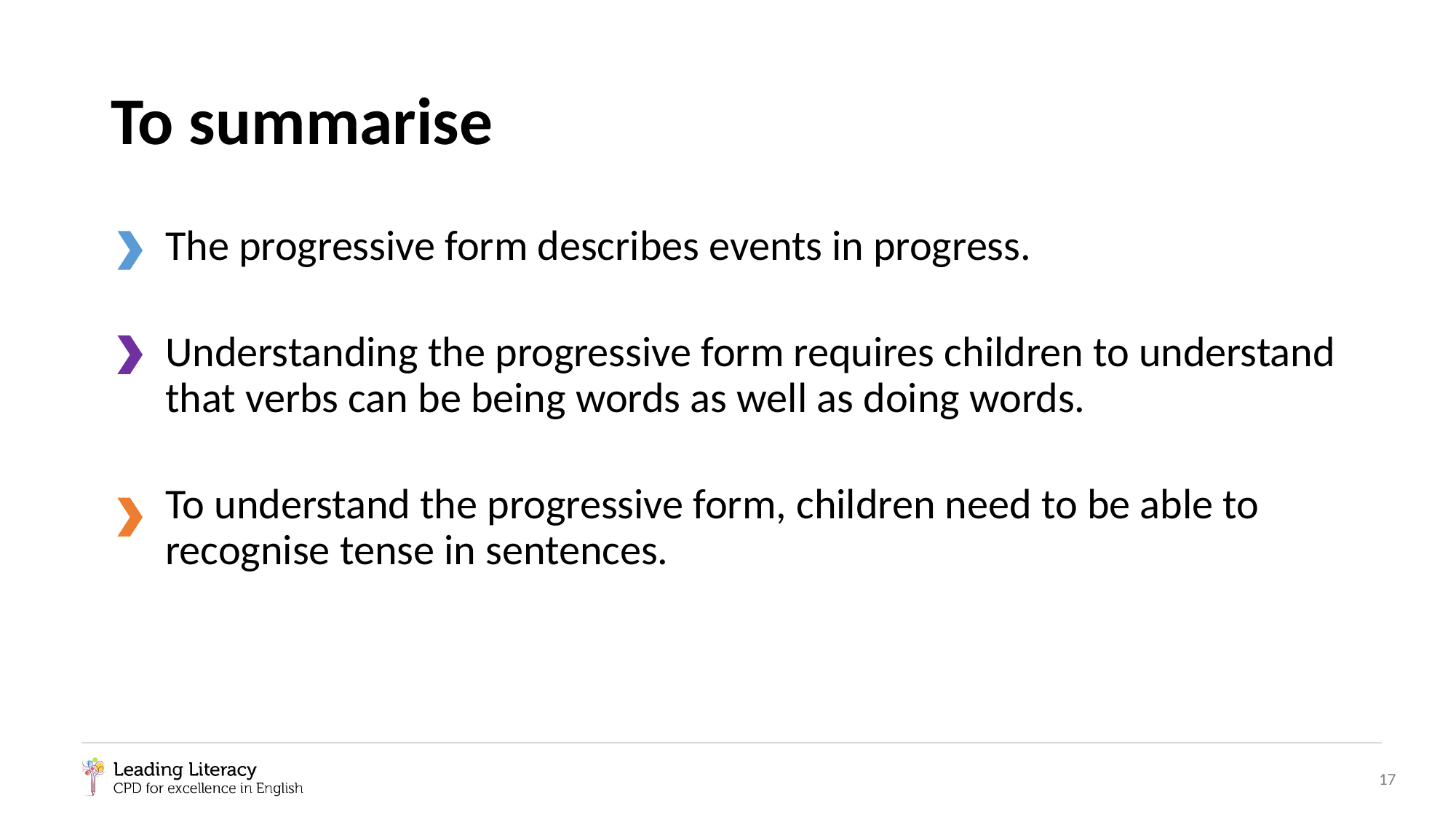

# To summarise
The progressive form describes events in progress.

Understanding the progressive form requires children to understand that verbs can be being words as well as doing words.

To understand the progressive form, children need to be able to recognise tense in sentences.